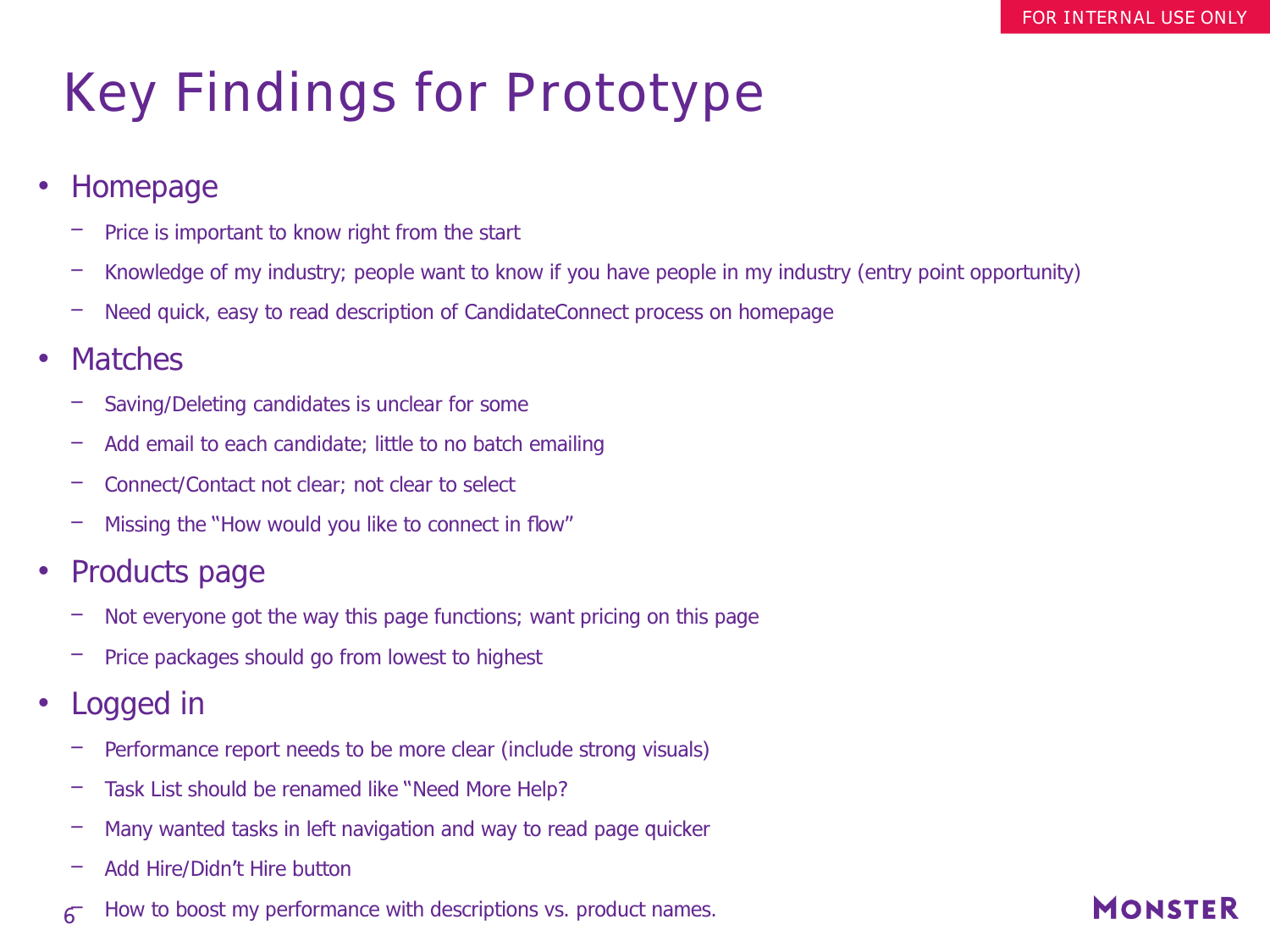

# Key Findings for Prototype
Homepage
Price is important to know right from the start
Knowledge of my industry; people want to know if you have people in my industry (entry point opportunity)
Need quick, easy to read description of CandidateConnect process on homepage
Matches
Saving/Deleting candidates is unclear for some
Add email to each candidate; little to no batch emailing
Connect/Contact not clear; not clear to select
Missing the “How would you like to connect in flow”
Products page
Not everyone got the way this page functions; want pricing on this page
Price packages should go from lowest to highest
Logged in
Performance report needs to be more clear (include strong visuals)
Task List should be renamed like “Need More Help?
Many wanted tasks in left navigation and way to read page quicker
Add Hire/Didn’t Hire button
How to boost my performance with descriptions vs. product names.

6